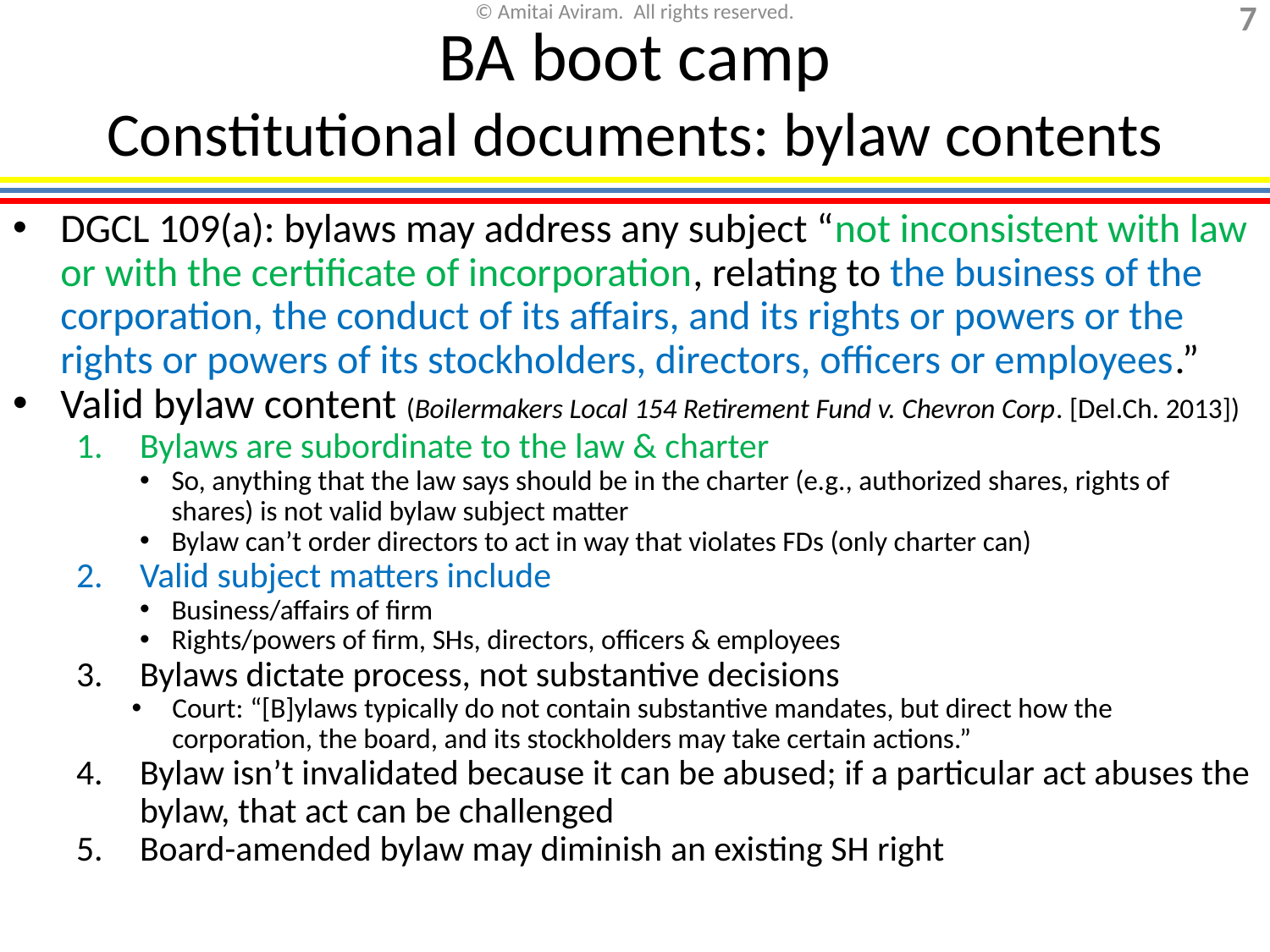

# BA boot camp Constitutional documents: bylaw contents
DGCL 109(a): bylaws may address any subject “not inconsistent with law or with the certificate of incorporation, relating to the business of the corporation, the conduct of its affairs, and its rights or powers or the rights or powers of its stockholders, directors, officers or employees.”
Valid bylaw content (Boilermakers Local 154 Retirement Fund v. Chevron Corp. [Del.Ch. 2013])
Bylaws are subordinate to the law & charter
So, anything that the law says should be in the charter (e.g., authorized shares, rights of shares) is not valid bylaw subject matter
Bylaw can’t order directors to act in way that violates FDs (only charter can)
Valid subject matters include
Business/affairs of firm
Rights/powers of firm, SHs, directors, officers & employees
Bylaws dictate process, not substantive decisions
Court: “[B]ylaws typically do not contain substantive mandates, but direct how the corporation, the board, and its stockholders may take certain actions.”
Bylaw isn’t invalidated because it can be abused; if a particular act abuses the bylaw, that act can be challenged
Board-amended bylaw may diminish an existing SH right